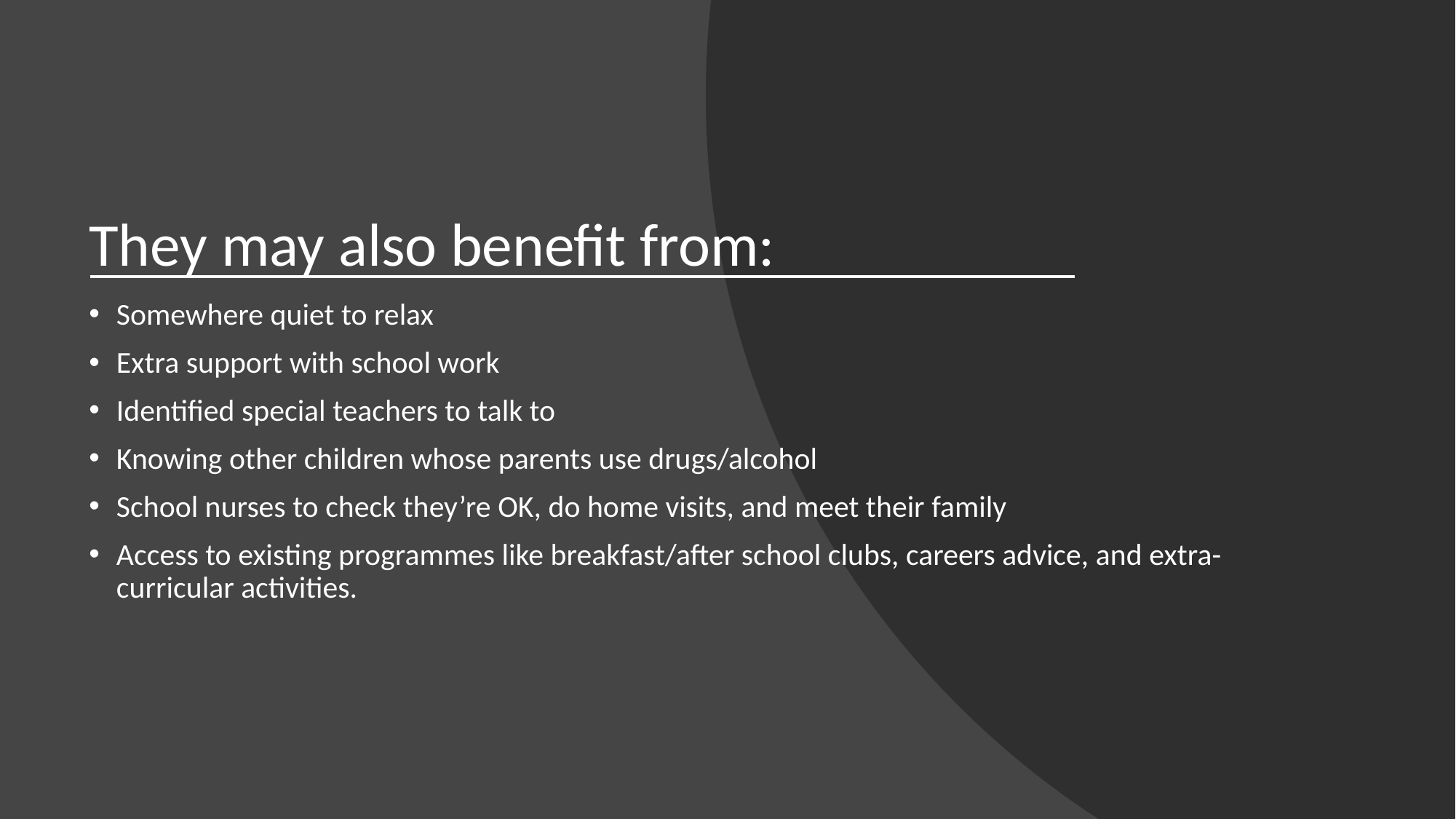

# They may also benefit from:
Somewhere quiet to relax
Extra support with school work
Identified special teachers to talk to
Knowing other children whose parents use drugs/alcohol
School nurses to check they’re OK, do home visits, and meet their family
Access to existing programmes like breakfast/after school clubs, careers advice, and extra-curricular activities.